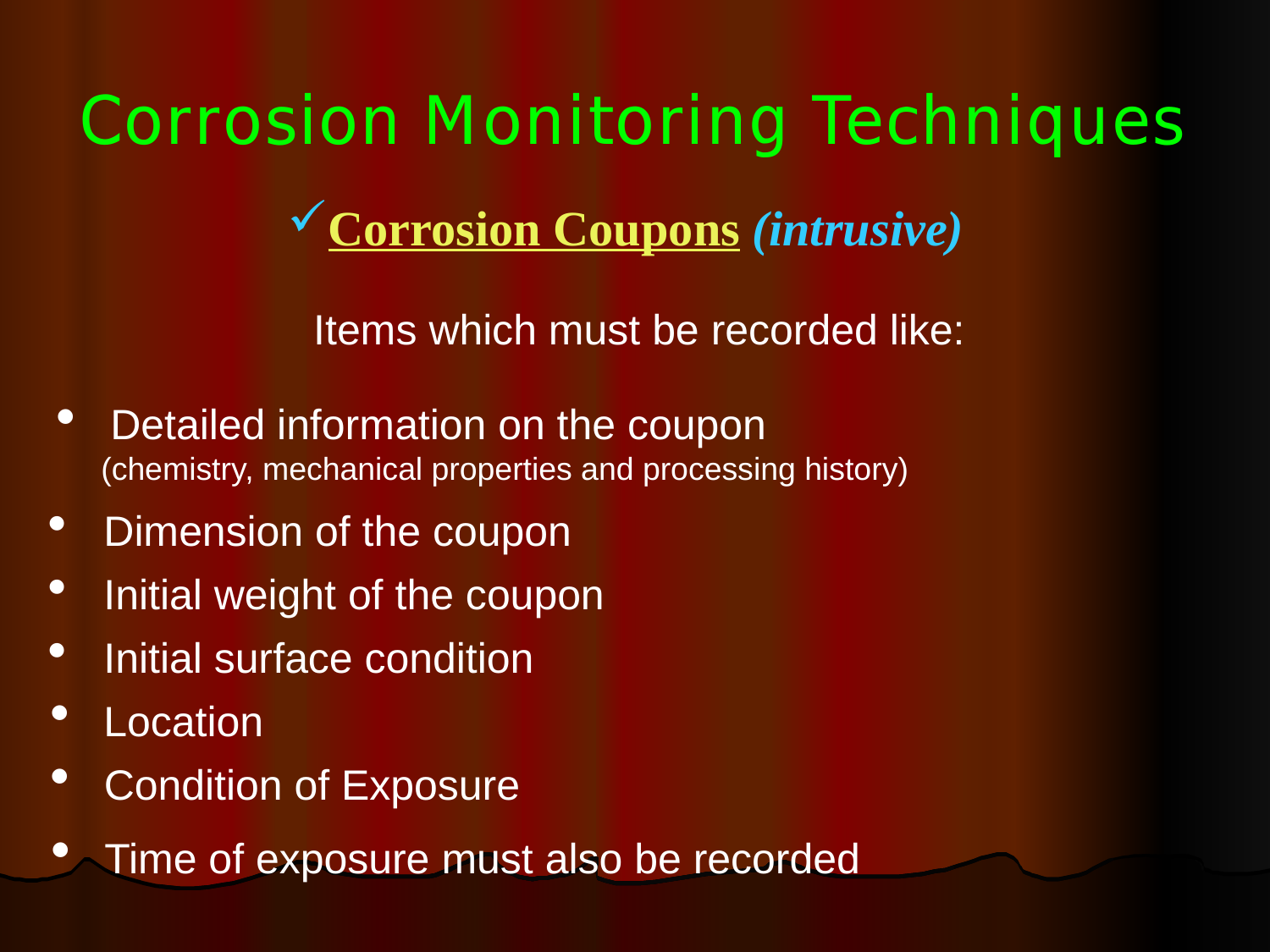

# Corrosion Monitoring Techniques
Corrosion Coupons (intrusive)
       Items which must be recorded like:
  Detailed information on the coupon
     (chemistry, mechanical properties and processing history)
  Dimension of the coupon
  Initial weight of the coupon
  Initial surface condition
  Location

  Condition of Exposure
  Time of exposure must also be recorded